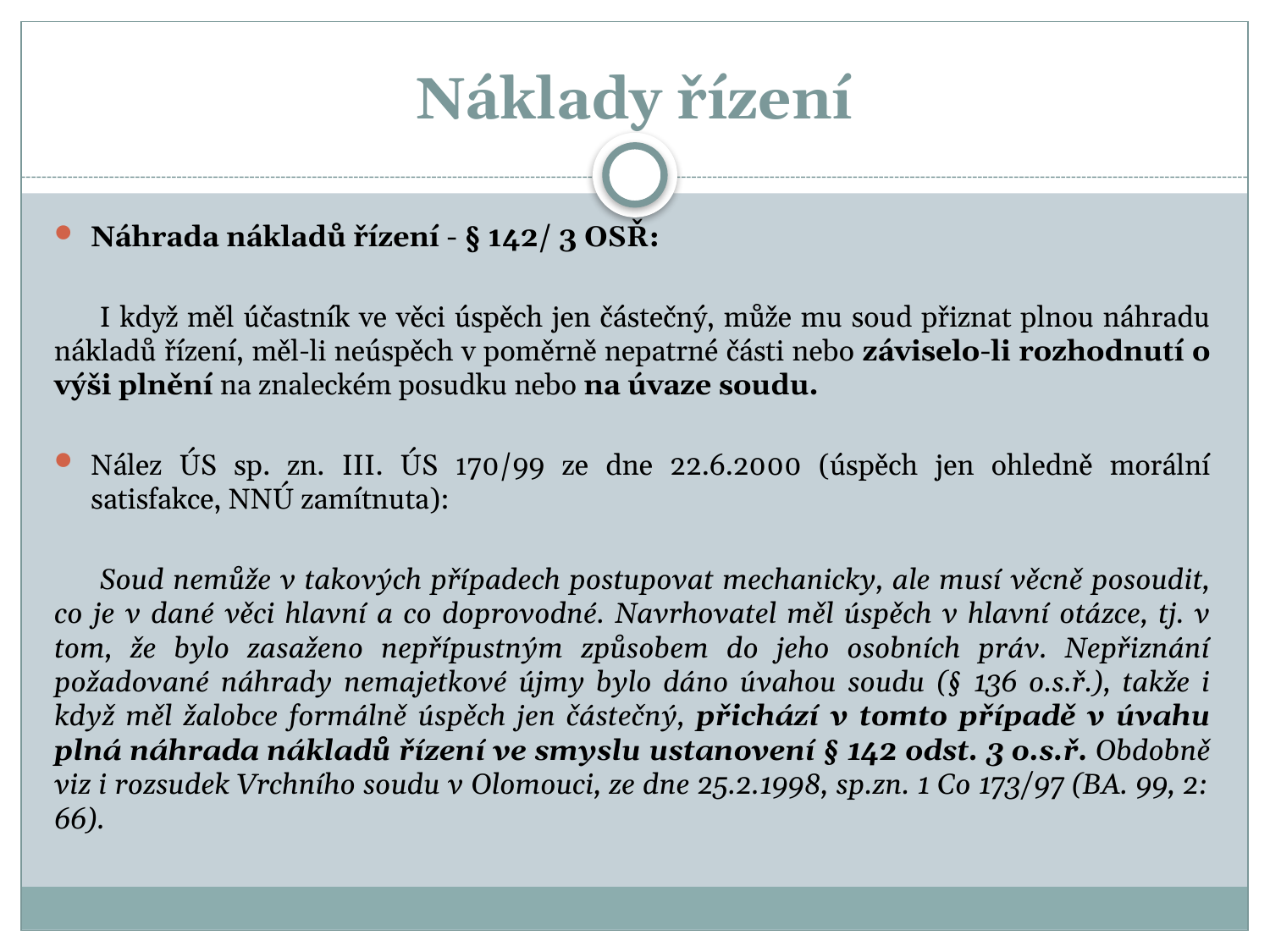

# Náklady řízení
Náhrada nákladů řízení - § 142/ 3 OSŘ:

     I když měl účastník ve věci úspěch jen částečný, může mu soud přiznat plnou náhradu nákladů řízení, měl-li neúspěch v poměrně nepatrné části nebo záviselo-li rozhodnutí o výši plnění na znaleckém posudku nebo na úvaze soudu.

Nález ÚS sp. zn. III. ÚS 170/99 ze dne 22.6.2000 (úspěch jen ohledně morální satisfakce, NNÚ zamítnuta):

     Soud nemůže v takových případech postupovat mechanicky, ale musí věcně posoudit, co je v dané věci hlavní a co doprovodné. Navrhovatel měl úspěch v hlavní otázce, tj. v tom, že bylo zasaženo nepřípustným způsobem do jeho osobních práv. Nepřiznání požadované náhrady nemajetkové újmy bylo dáno úvahou soudu (§ 136 o.s.ř.), takže i když měl žalobce formálně úspěch jen částečný, přichází v tomto případě v úvahu plná náhrada nákladů řízení ve smyslu ustanovení § 142 odst. 3 o.s.ř. Obdobně viz i rozsudek Vrchního soudu v Olomouci, ze dne 25.2.1998, sp.zn. 1 Co 173/97 (BA. 99, 2: 66).